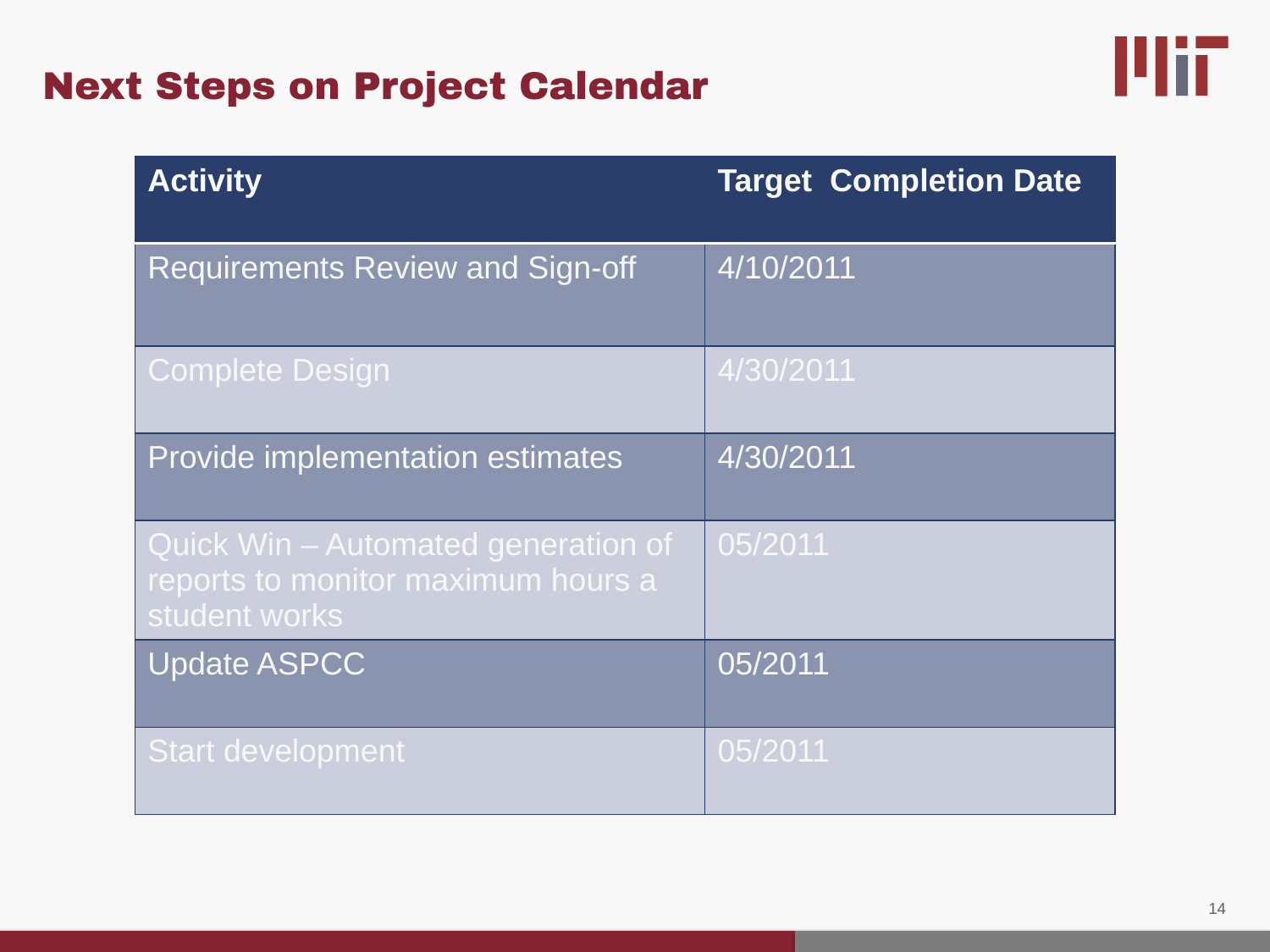

# Next Steps on Project Calendar

| Activity | Target Completion Date |
| --- | --- |
| Requirements Review and Sign-off | 4/10/2011 |
| Complete Design | 4/30/2011 |
| Provide implementation estimates | 4/30/2011 |
| Quick Win – Automated generation of reports to monitor maximum hours a student works | 05/2011 |
| Update ASPCC | 05/2011 |
| Start development | 05/2011 |
14